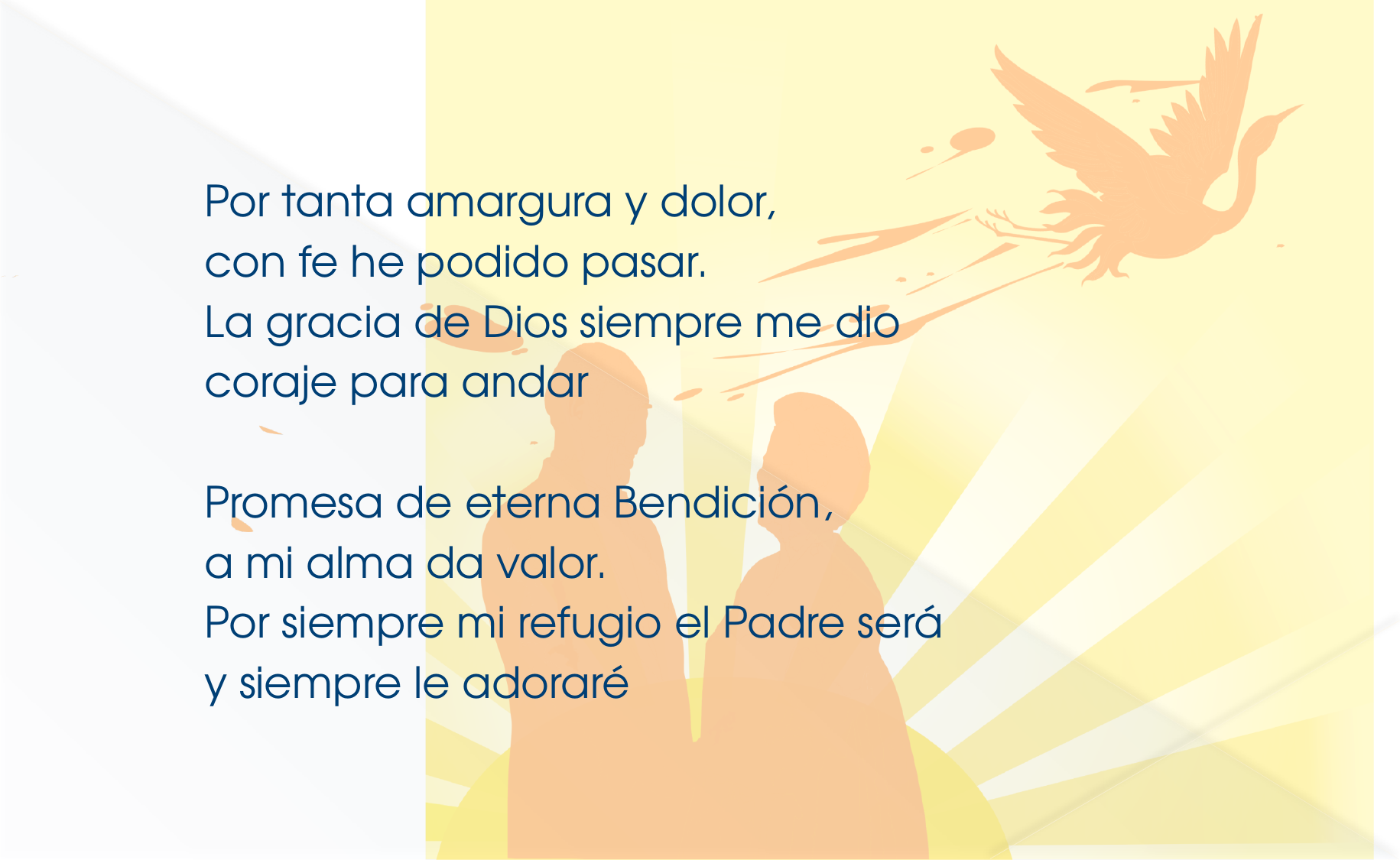

#
Por tanta amargura y dolor,
con fe he podido pasar.
La gracia de Dios siempre me dio
coraje para andar

Promesa de eterna Bendición,
a mi alma da valor.
Por siempre mi refugio el Padre será
y siempre le adoraré